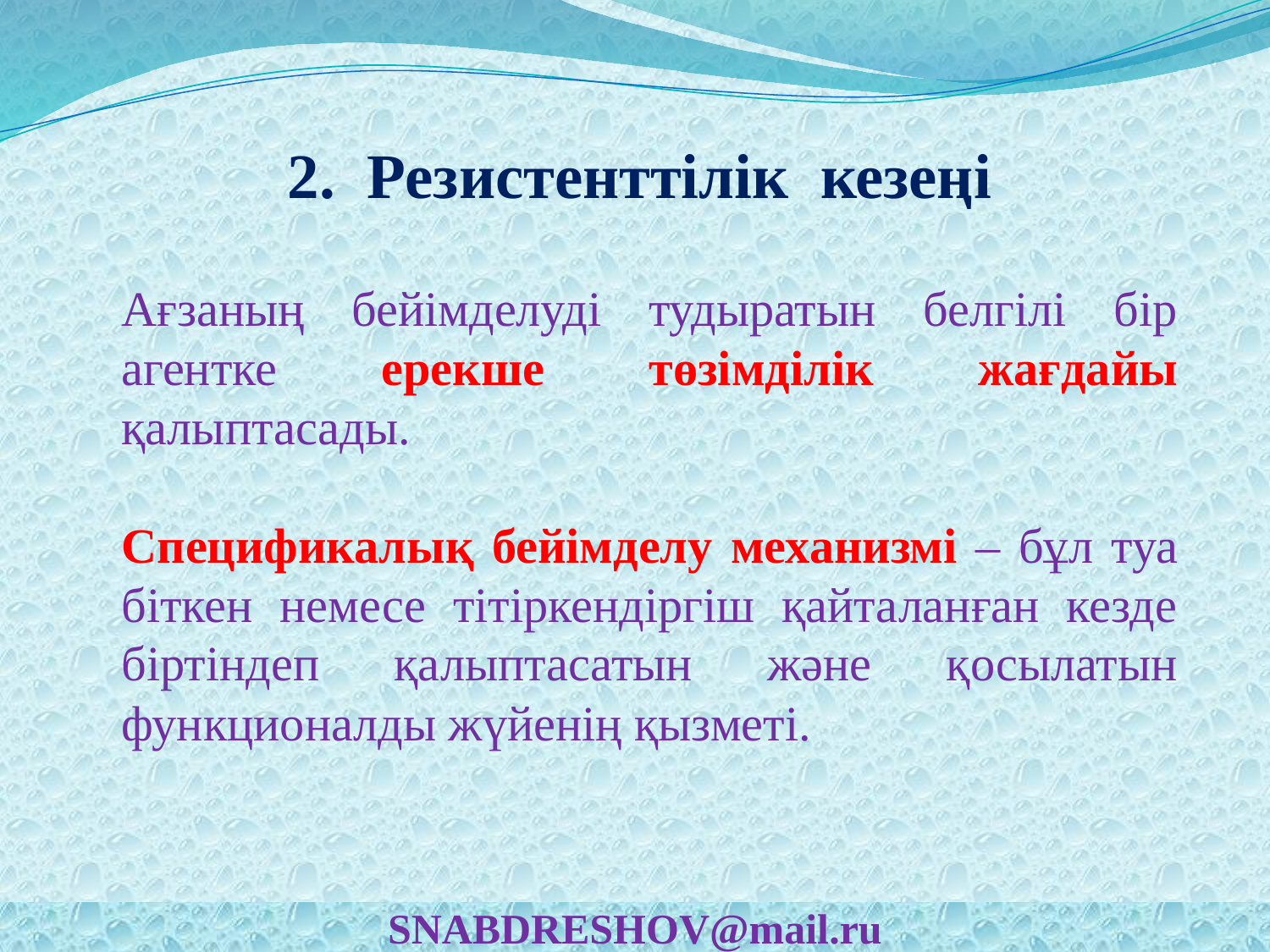

2.  Резистенттілік  кезеңі
Ағзаның бейімделуді тудыратын белгілі бір агентке ерекше төзімділік жағдайы қалыптасады.

Спецификалық бейімделу механизмі – бұл туа біткен немесе тітіркендіргіш қайталанған кезде біртіндеп қалыптасатын және қосылатын функционалды жүйенің қызметі.
SNABDRESHOV@mail.ru